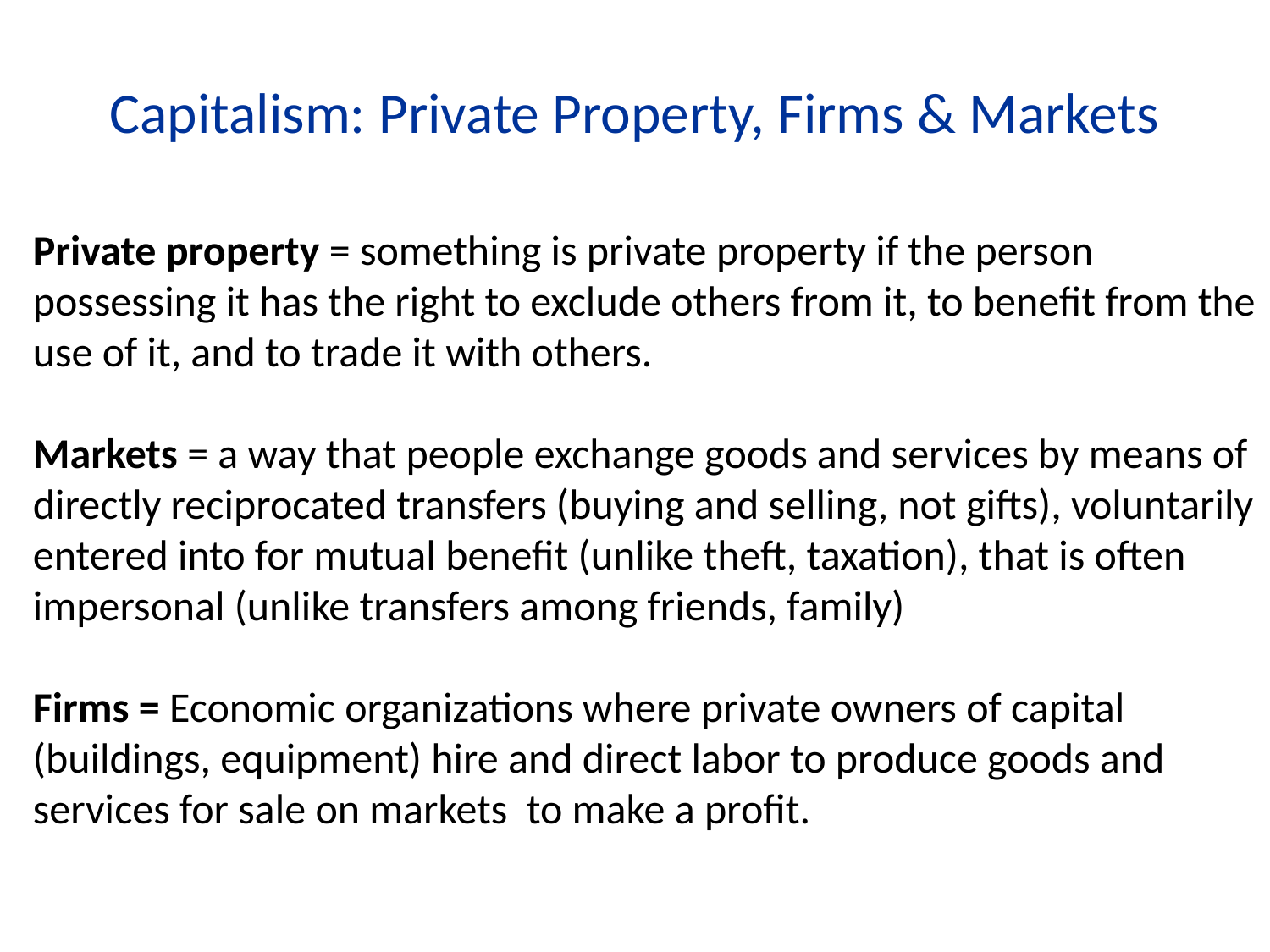

# Capitalism: Private Property, Firms & Markets
Private property = something is private property if the person possessing it has the right to exclude others from it, to benefit from the use of it, and to trade it with others.

Markets = a way that people exchange goods and services by means of directly reciprocated transfers (buying and selling, not gifts), voluntarily entered into for mutual benefit (unlike theft, taxation), that is often impersonal (unlike transfers among friends, family)

Firms = Economic organizations where private owners of capital (buildings, equipment) hire and direct labor to produce goods and services for sale on markets  to make a profit.